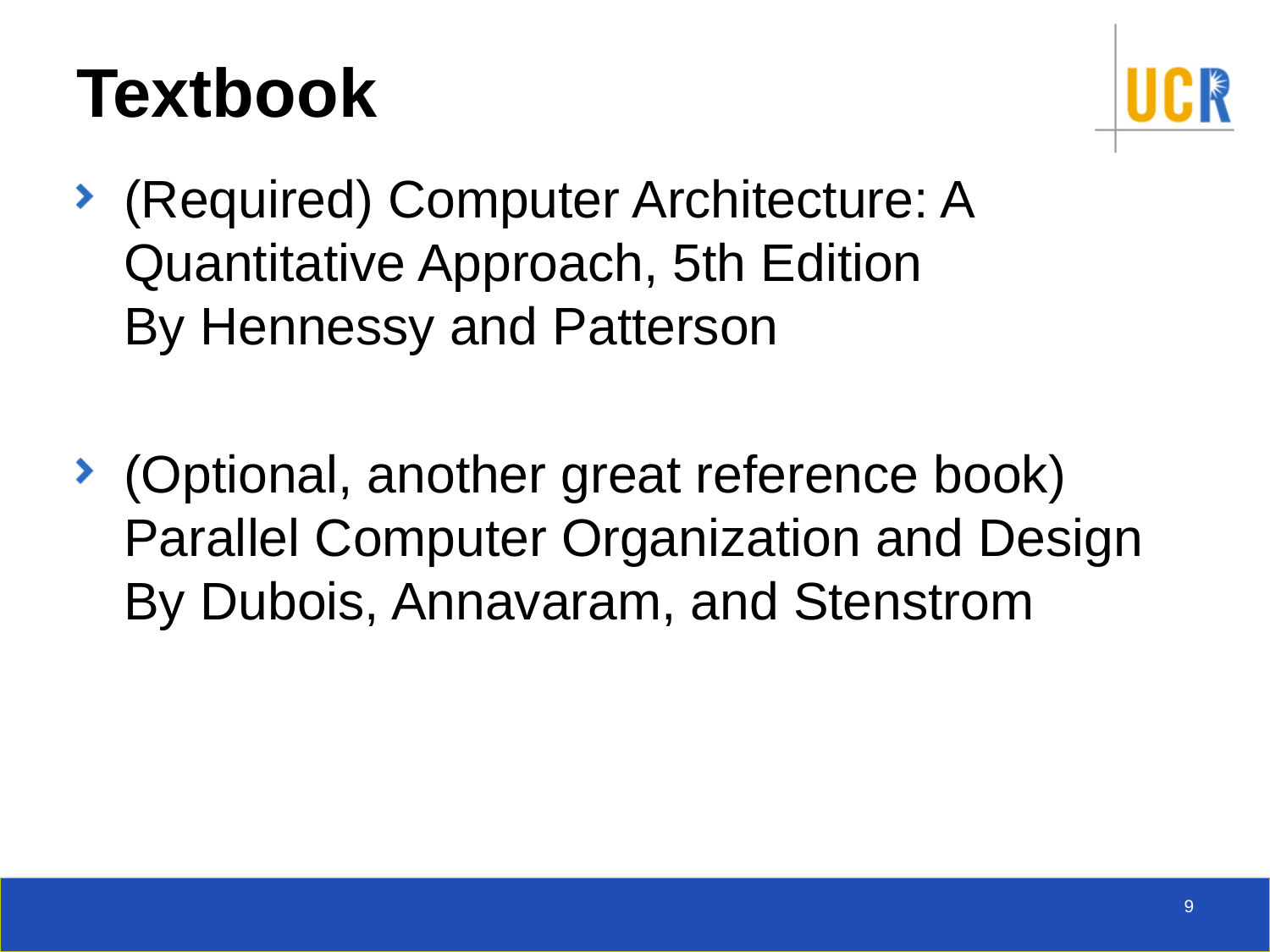

# Textbook
(Required) Computer Architecture: A Quantitative Approach, 5th Edition
By Hennessy and Patterson

(Optional, another great reference book)
Parallel Computer Organization and Design
By Dubois, Annavaram, and Stenstrom
9